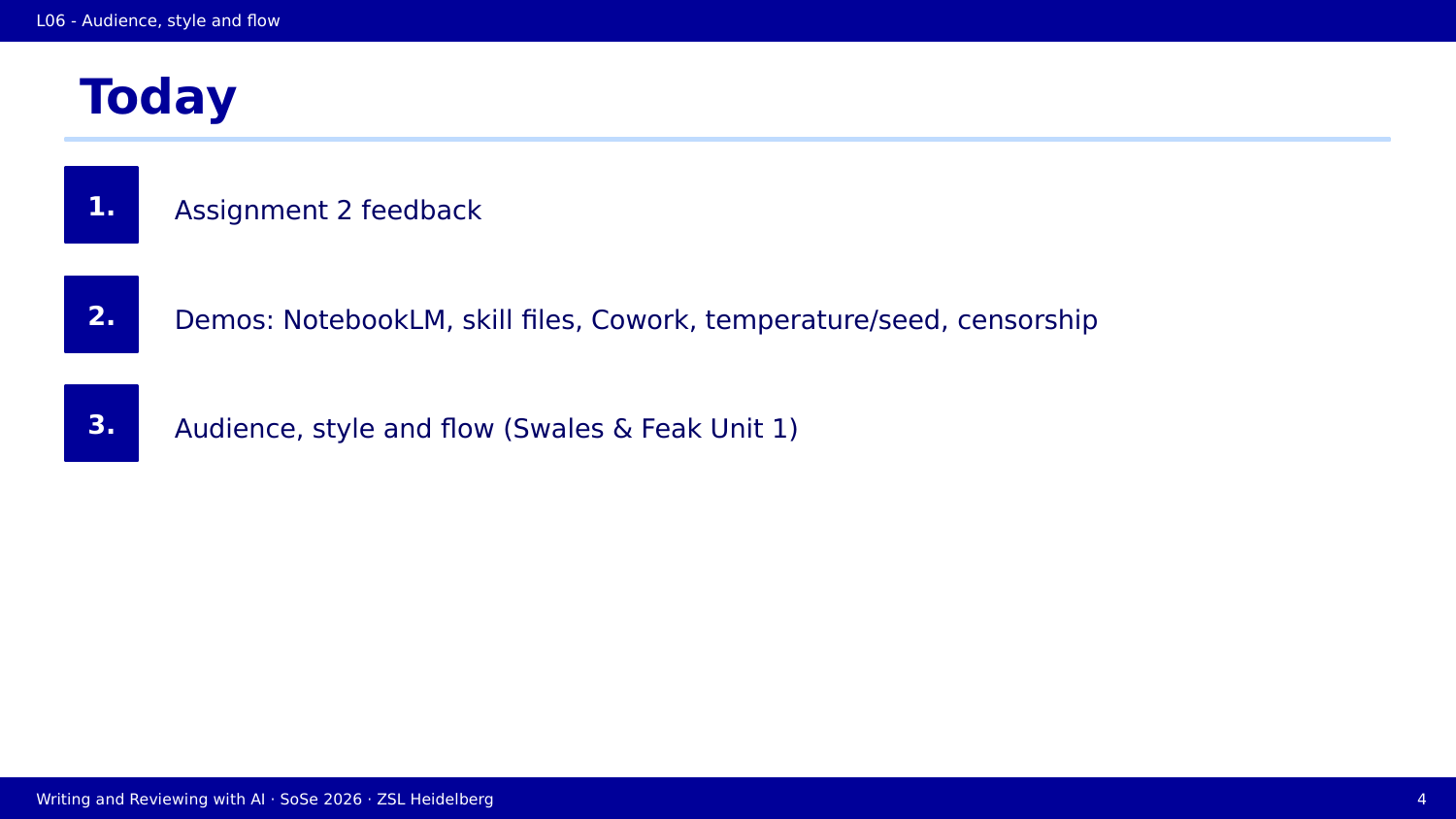

L06 - Audience, style and flow
Today

1.
Assignment 2 feedback

2.
Demos: NotebookLM, skill files, Cowork, temperature/seed, censorship

3.
Audience, style and flow (Swales & Feak Unit 1)

Writing and Reviewing with AI · SoSe 2026 · ZSL Heidelberg
4